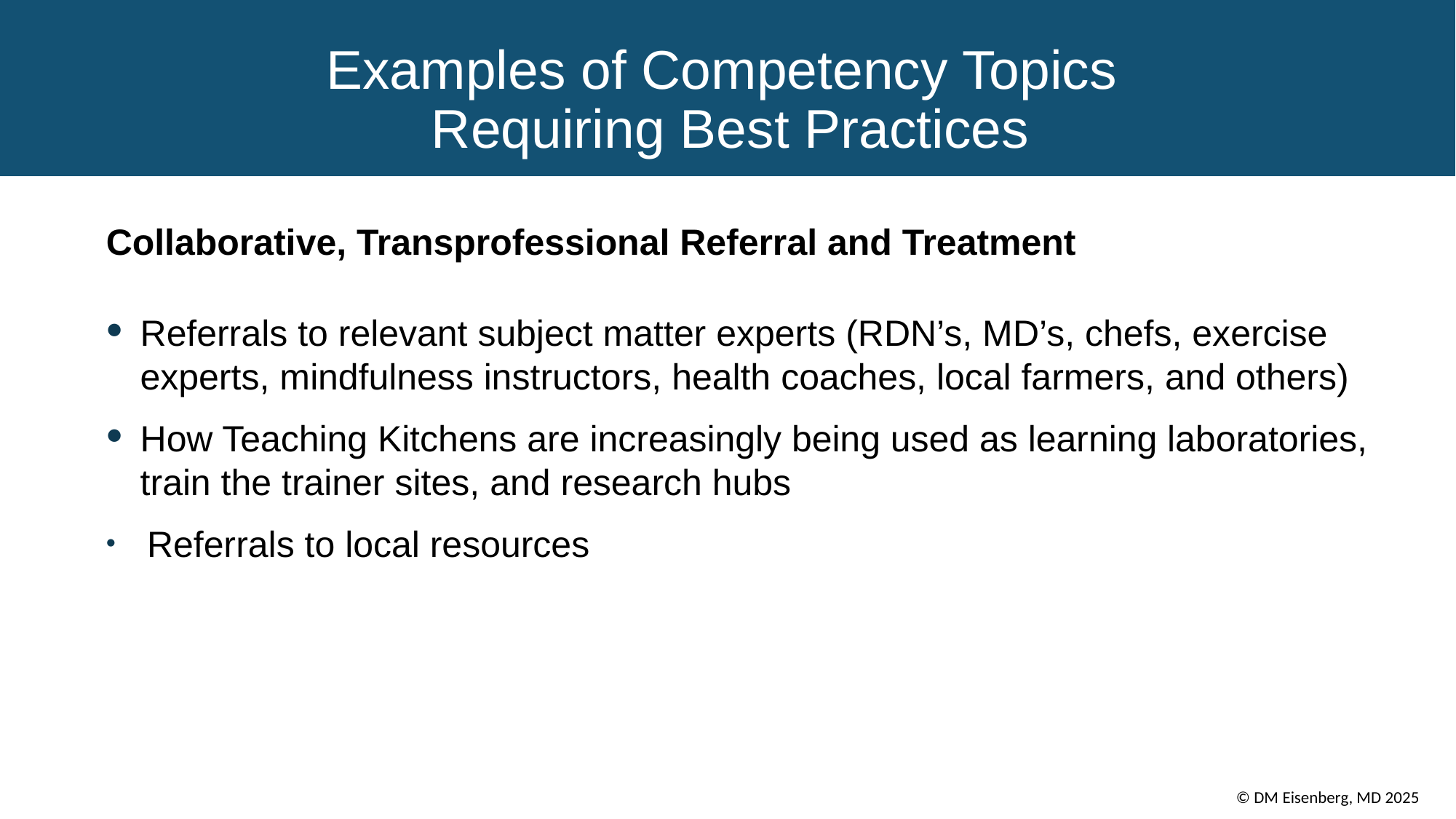

# Examples of Competency Topics Requiring Best Practices
Collaborative, Transprofessional Referral and Treatment

Referrals to relevant subject matter experts (RDN’s, MD’s, chefs, exercise experts, mindfulness instructors, health coaches, local farmers, and others)
How Teaching Kitchens are increasingly being used as learning laboratories, train the trainer sites, and research hubs
Referrals to local resources